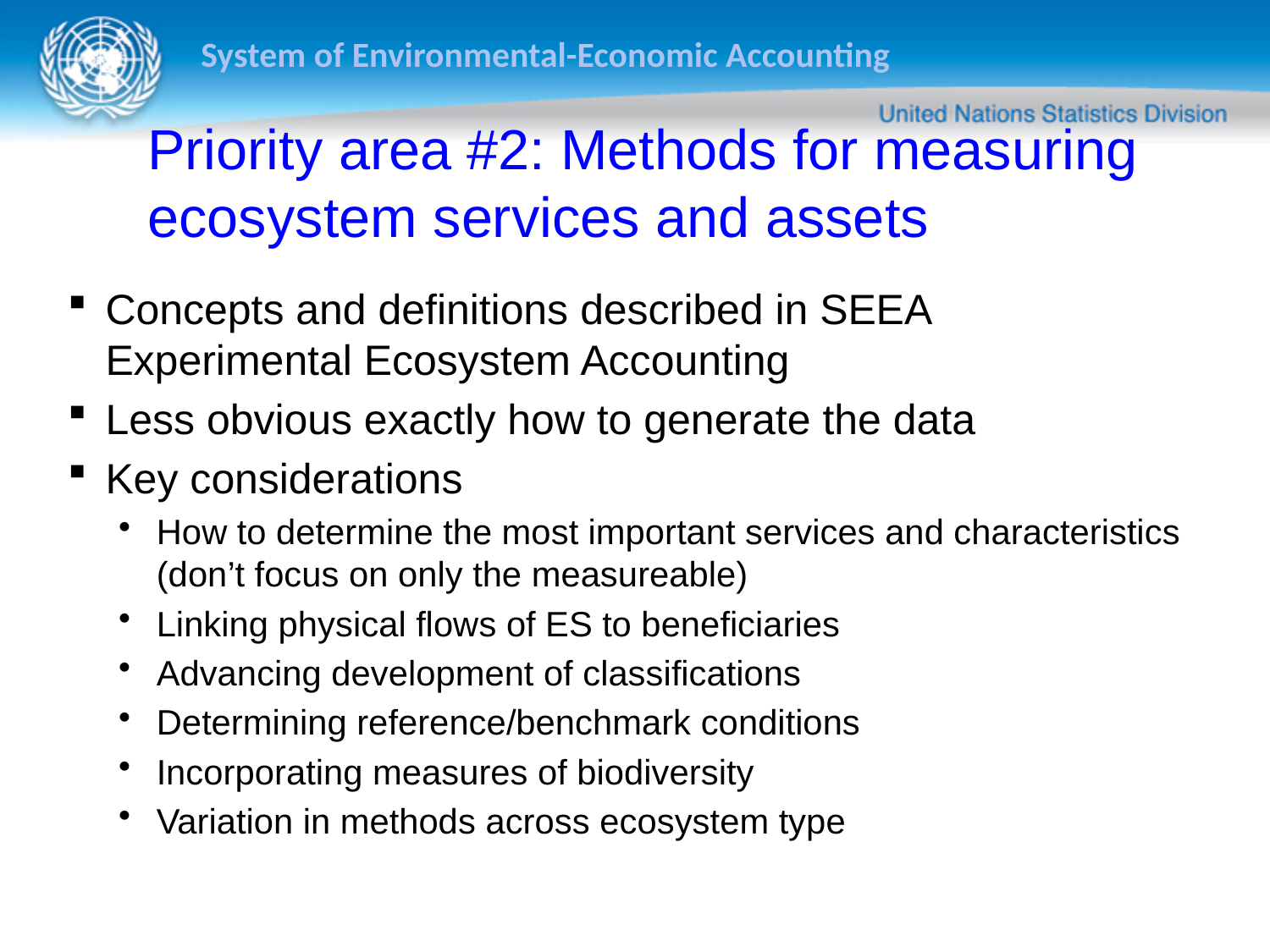

Priority area #2: Methods for measuring ecosystem services and assets
Concepts and definitions described in SEEA Experimental Ecosystem Accounting
Less obvious exactly how to generate the data
Key considerations
How to determine the most important services and characteristics (don’t focus on only the measureable)
Linking physical flows of ES to beneficiaries
Advancing development of classifications
Determining reference/benchmark conditions
Incorporating measures of biodiversity
Variation in methods across ecosystem type